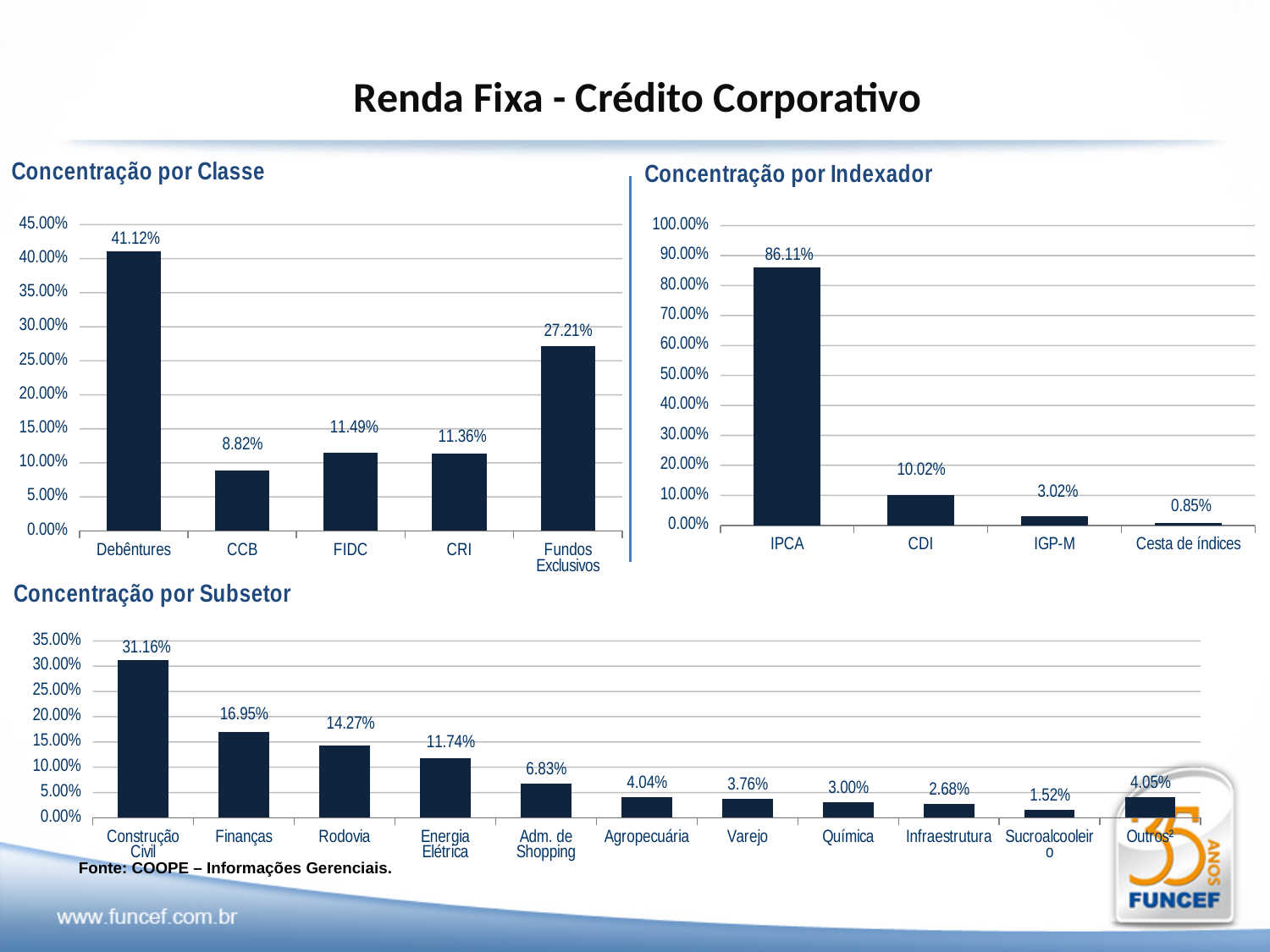

# Renda Fixa - Crédito Corporativo

### Chart: Concentração por Classe

| Category |  |
|---|---|
| Debêntures | 0.41120837572003305 |
| CCB | 0.0882070279203987 |
| FIDC | 0.114867789949513 |
| CRI | 0.11362688604241902 |
| Fundos Exclusivos | 0.2720899203676361 |

### Chart: Concentração por Indexador

| Category |  |
|---|---|
| IPCA | 0.861136103090739 |
| CDI | 0.100202993302913 |
| IGP-M | 0.0301790192956976 |
| Cesta de índices | 0.008481884310650162 |

### Chart: Concentração por Subsetor

| Category |  |
|---|---|
| Construção Civil | 0.3116196761852891 |
| Finanças | 0.16954140291923503 |
| Rodovia | 0.14265049799436003 |
| Energia Elétrica | 0.11736957375355501 |
| Adm. de Shopping | 0.06830553038199852 |
| Agropecuária | 0.04038620404476381 |
| Varejo | 0.03760880054377471 |
| Química | 0.029986365264624004 |
| Infraestrutura | 0.026787385718236602 |
| Sucroalcooleiro | 0.015210275153362802 |
| Outros² | 0.040534288040799706 |
Fonte: COOPE – Informações Gerenciais.